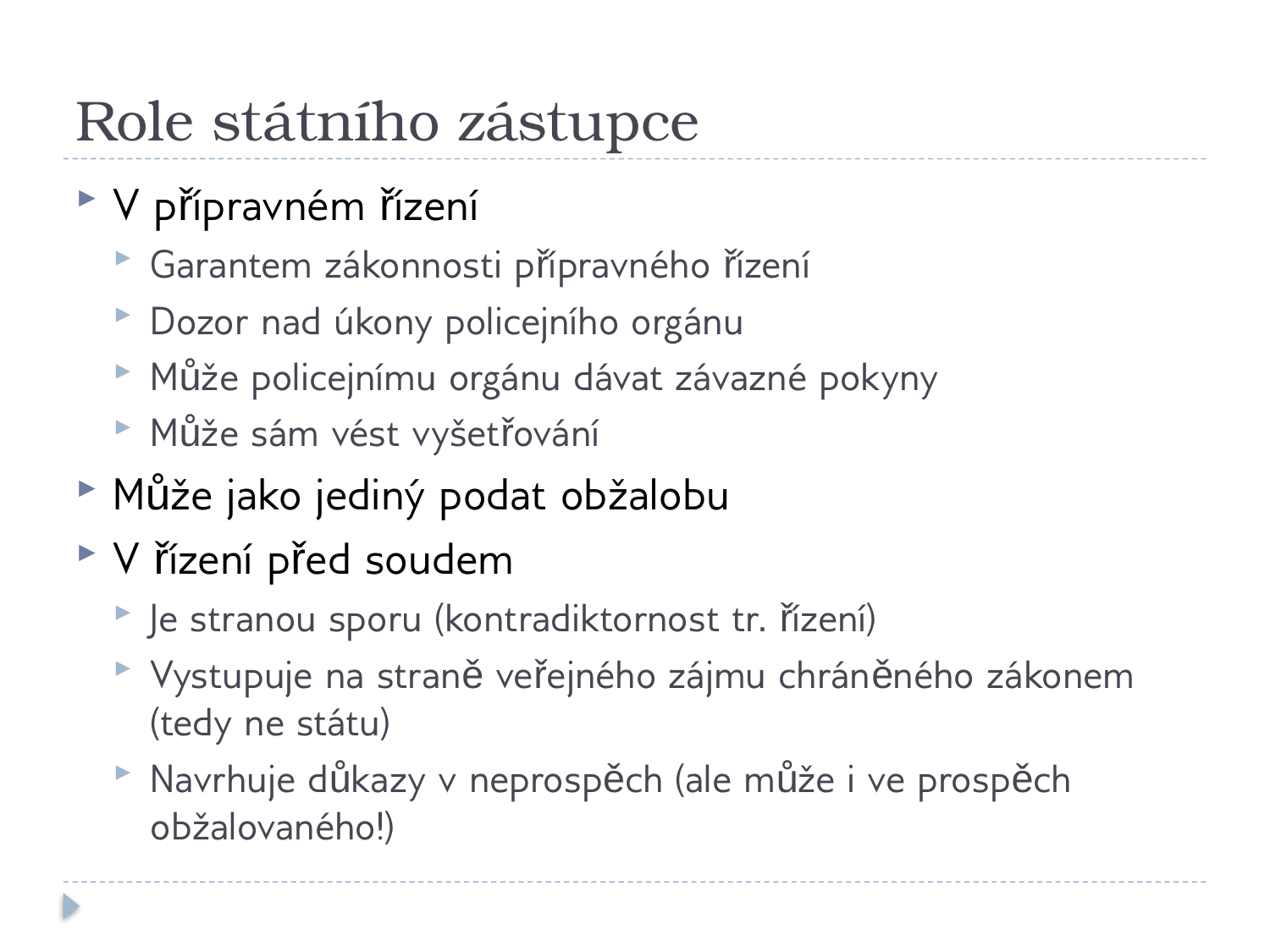

# Role státního zástupce
V přípravném řízení
Garantem zákonnosti přípravného řízení
Dozor nad úkony policejního orgánu
Může policejnímu orgánu dávat závazné pokyny
Může sám vést vyšetřování
Může jako jediný podat obžalobu
V řízení před soudem
Je stranou sporu (kontradiktornost tr. řízení)
Vystupuje na straně veřejného zájmu chráněného zákonem (tedy ne státu)
Navrhuje důkazy v neprospěch (ale může i ve prospěch obžalovaného!)